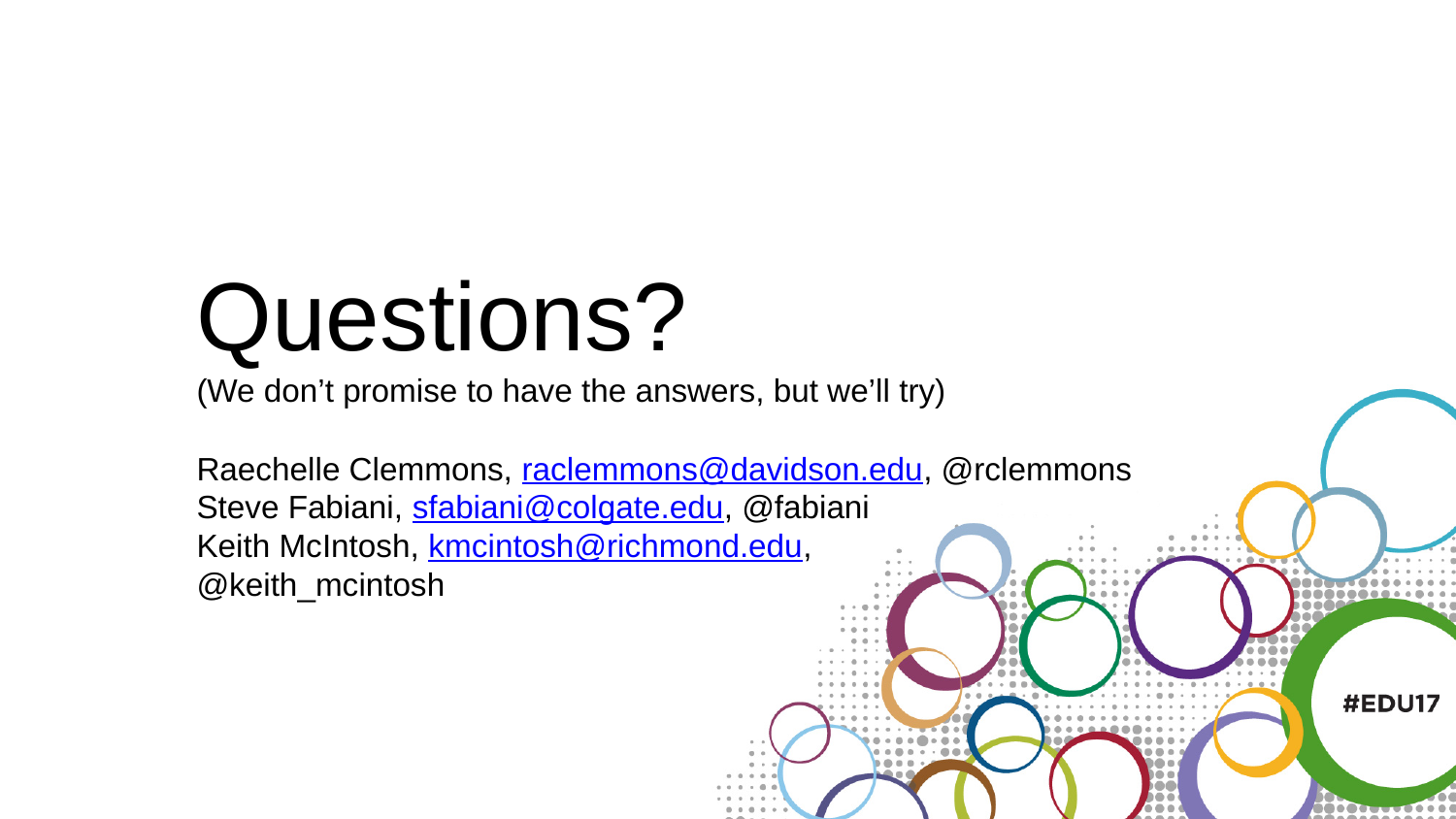

Questions?
(We don’t promise to have the answers, but we’ll try)

Raechelle Clemmons, raclemmons@davidson.edu, @rclemmons
Steve Fabiani, sfabiani@colgate.edu, @fabiani
Keith McIntosh, kmcintosh@richmond.edu,
@keith_mcintosh